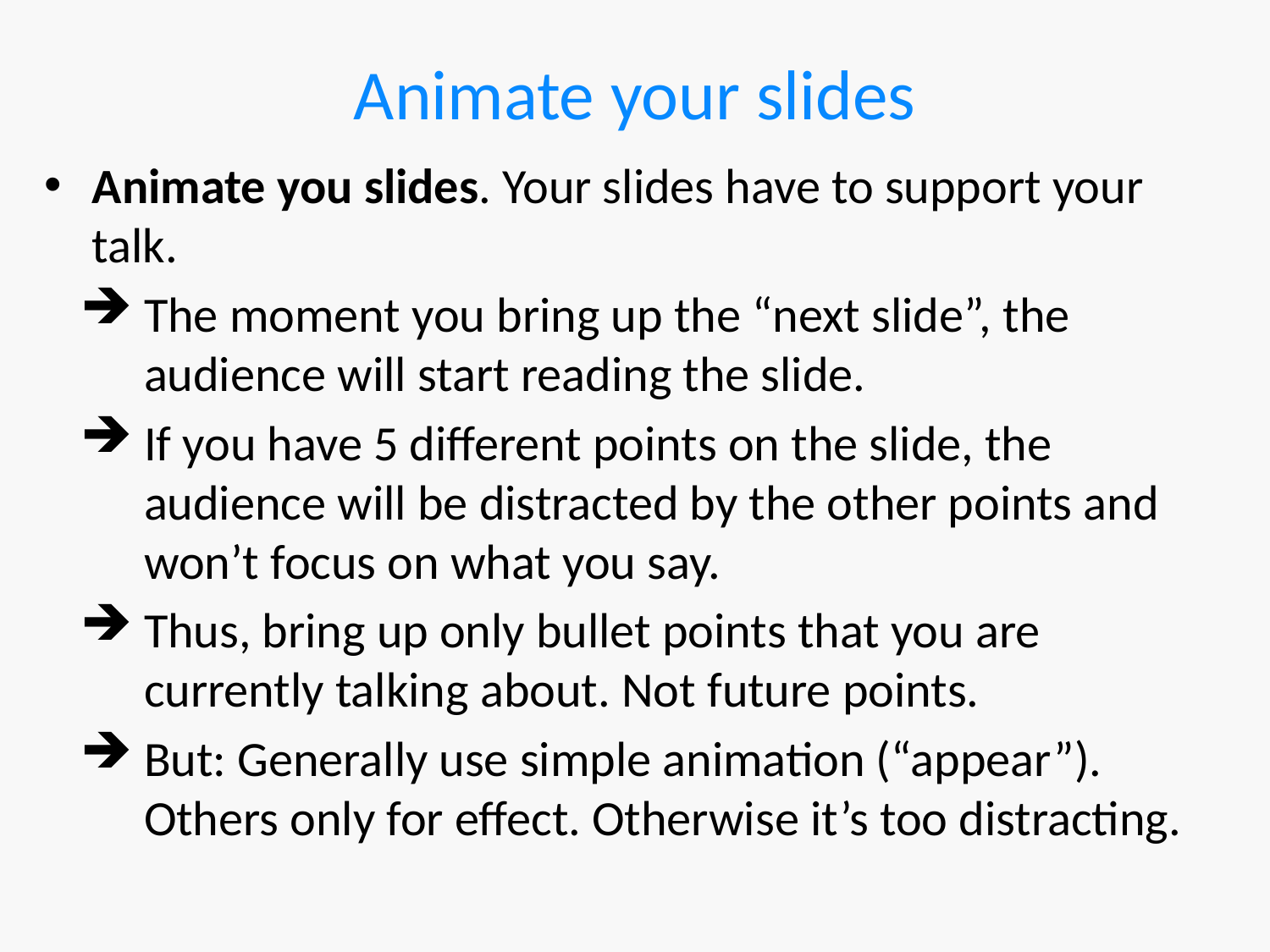

# Animate your slides
Animate you slides. Your slides have to support your talk.
The moment you bring up the “next slide”, the audience will start reading the slide.
If you have 5 different points on the slide, the audience will be distracted by the other points and won’t focus on what you say.
Thus, bring up only bullet points that you are currently talking about. Not future points.
But: Generally use simple animation (“appear”). Others only for effect. Otherwise it’s too distracting.